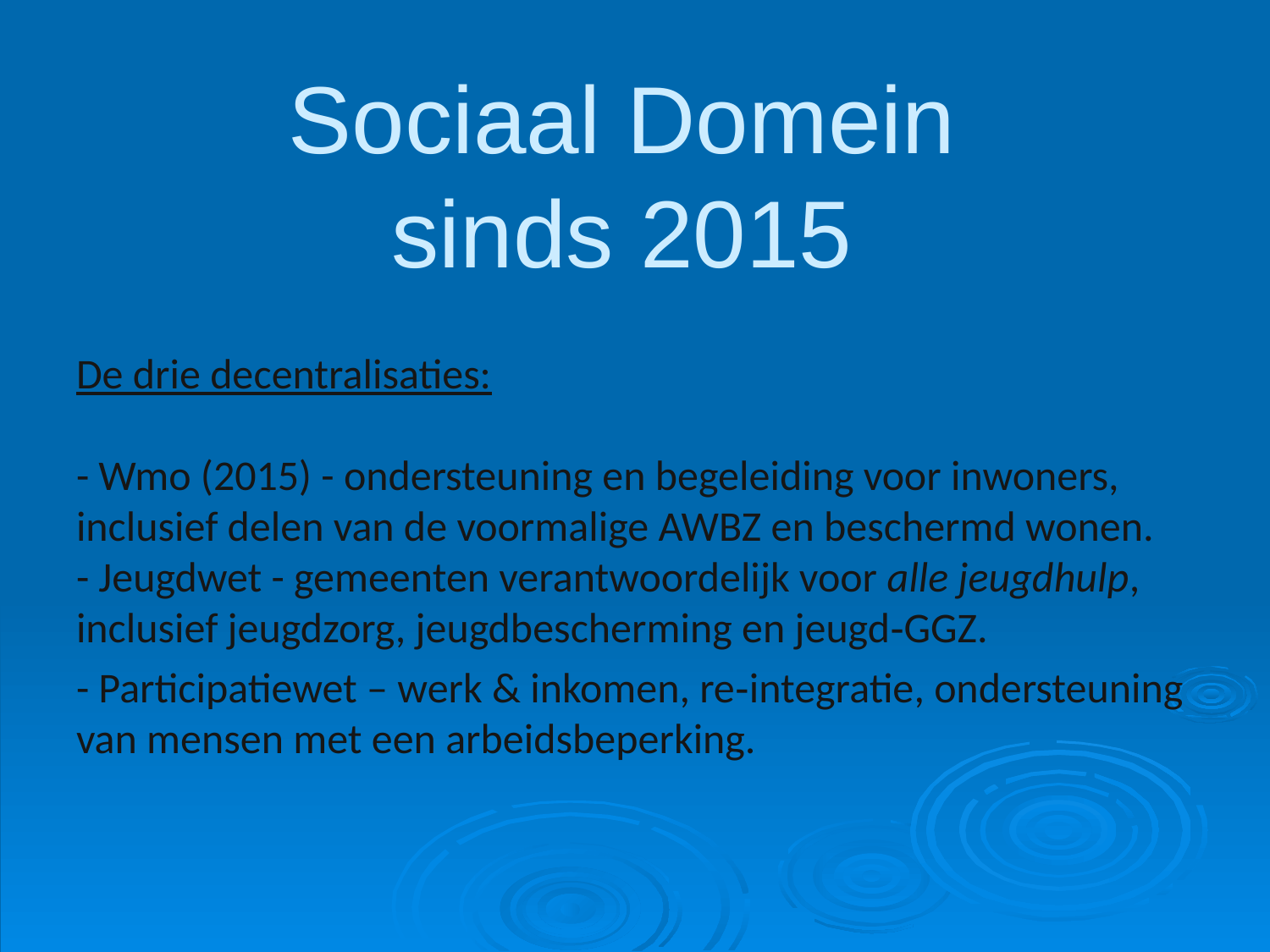

# Sociaal Domein sinds 2015
De drie decentralisaties:
- Wmo (2015) - ondersteuning en begeleiding voor inwoners, inclusief delen van de voormalige AWBZ en beschermd wonen.   - Jeugdwet - gemeenten verantwoordelijk voor alle jeugdhulp, inclusief jeugdzorg, jeugdbescherming en jeugd‑GGZ.
- Participatiewet – werk & inkomen, re‑integratie, ondersteuning van mensen met een arbeidsbeperking.